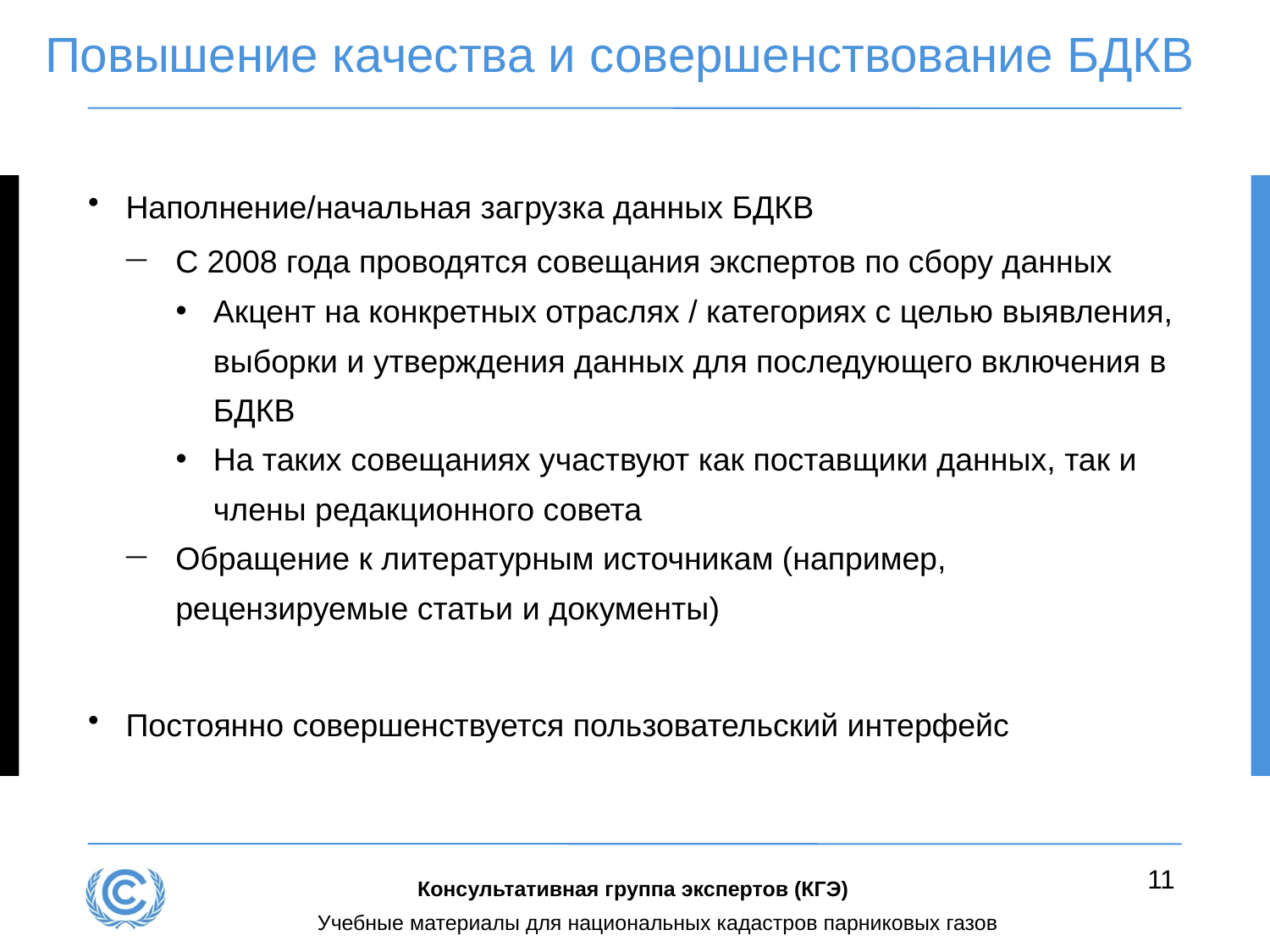

# Повышение качества и совершенствование БДКВ
Наполнение/начальная загрузка данных БДКВ
С 2008 года проводятся совещания экспертов по сбору данных
Акцент на конкретных отраслях / категориях с целью выявления, выборки и утверждения данных для последующего включения в БДКВ
На таких совещаниях участвуют как поставщики данных, так и члены редакционного совета
Обращение к литературным источникам (например, рецензируемые статьи и документы)

Постоянно совершенствуется пользовательский интерфейс

11
Консультативная группа экспертов (КГЭ)
Учебные материалы для национальных кадастров парниковых газов